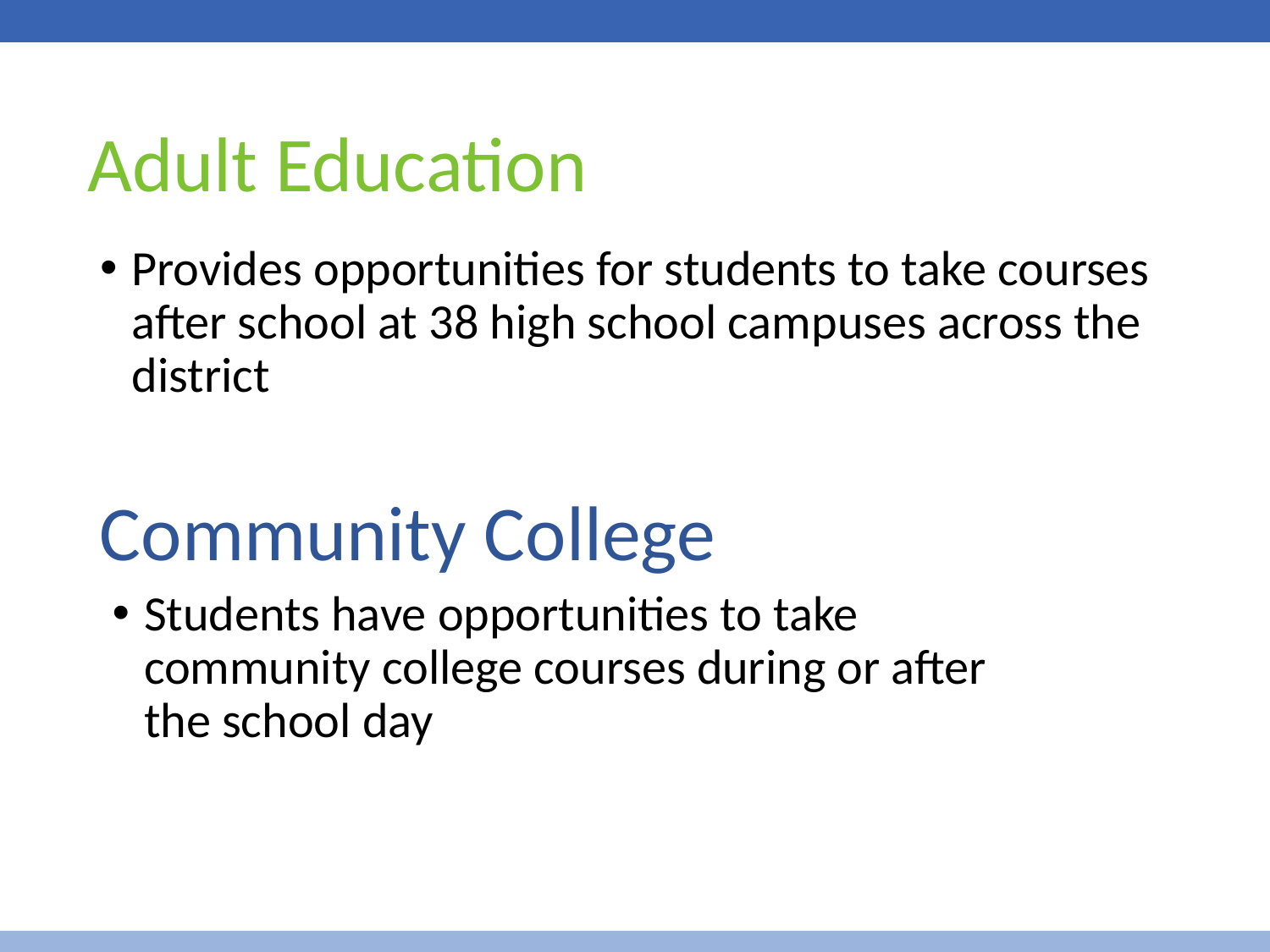

# Adult Education
Provides opportunities for students to take courses after school at 38 high school campuses across the district

Community College
Students have opportunities to take community college courses during or after the school day